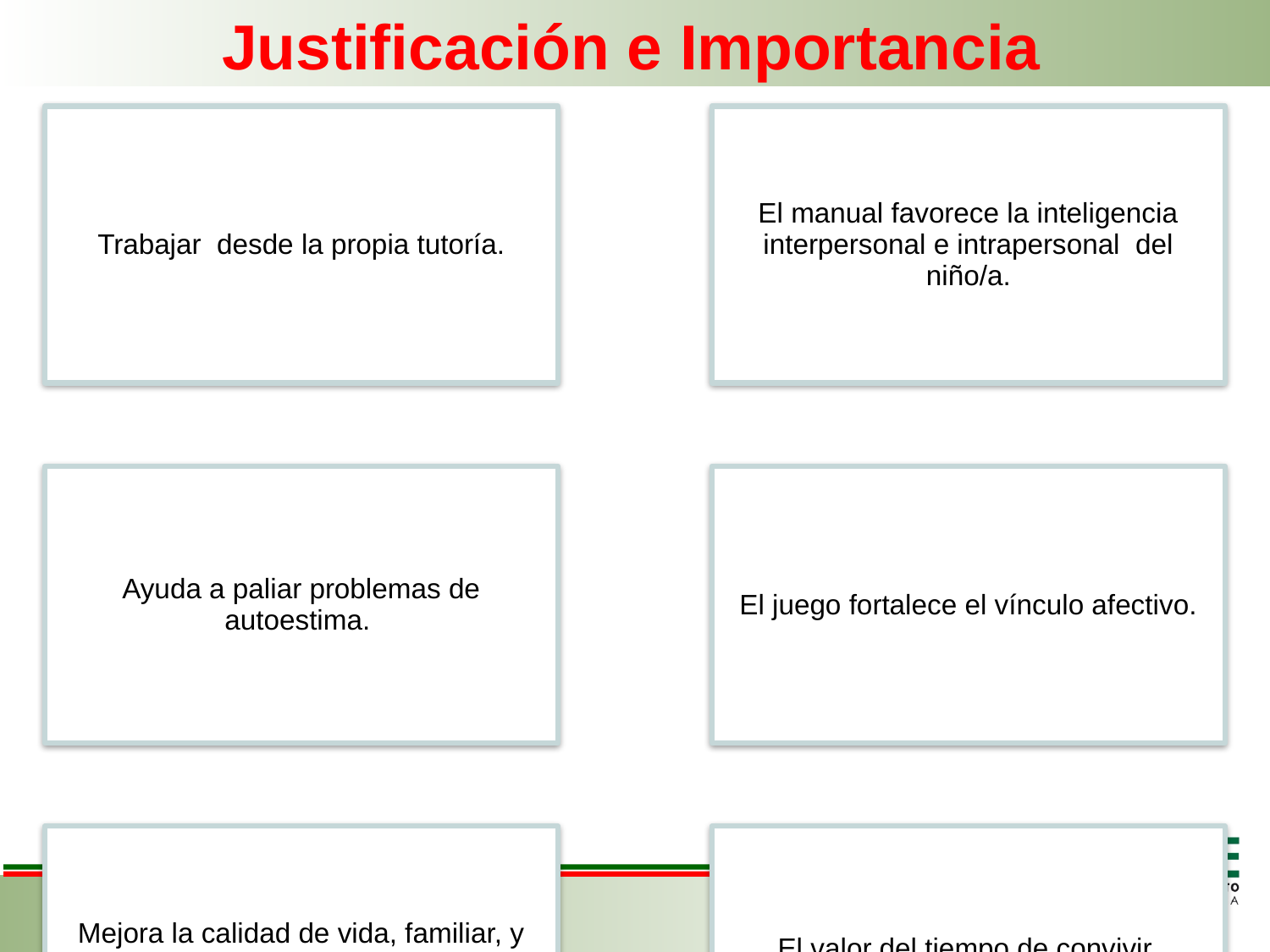

# Justificación e Importancia
Trabajar  desde la propia tutoría.
Ayuda a paliar problemas de autoestima.
El juego fortalece el vínculo afectivo.
El manual favorece la inteligencia interpersonal e intrapersonal  del niño/a.